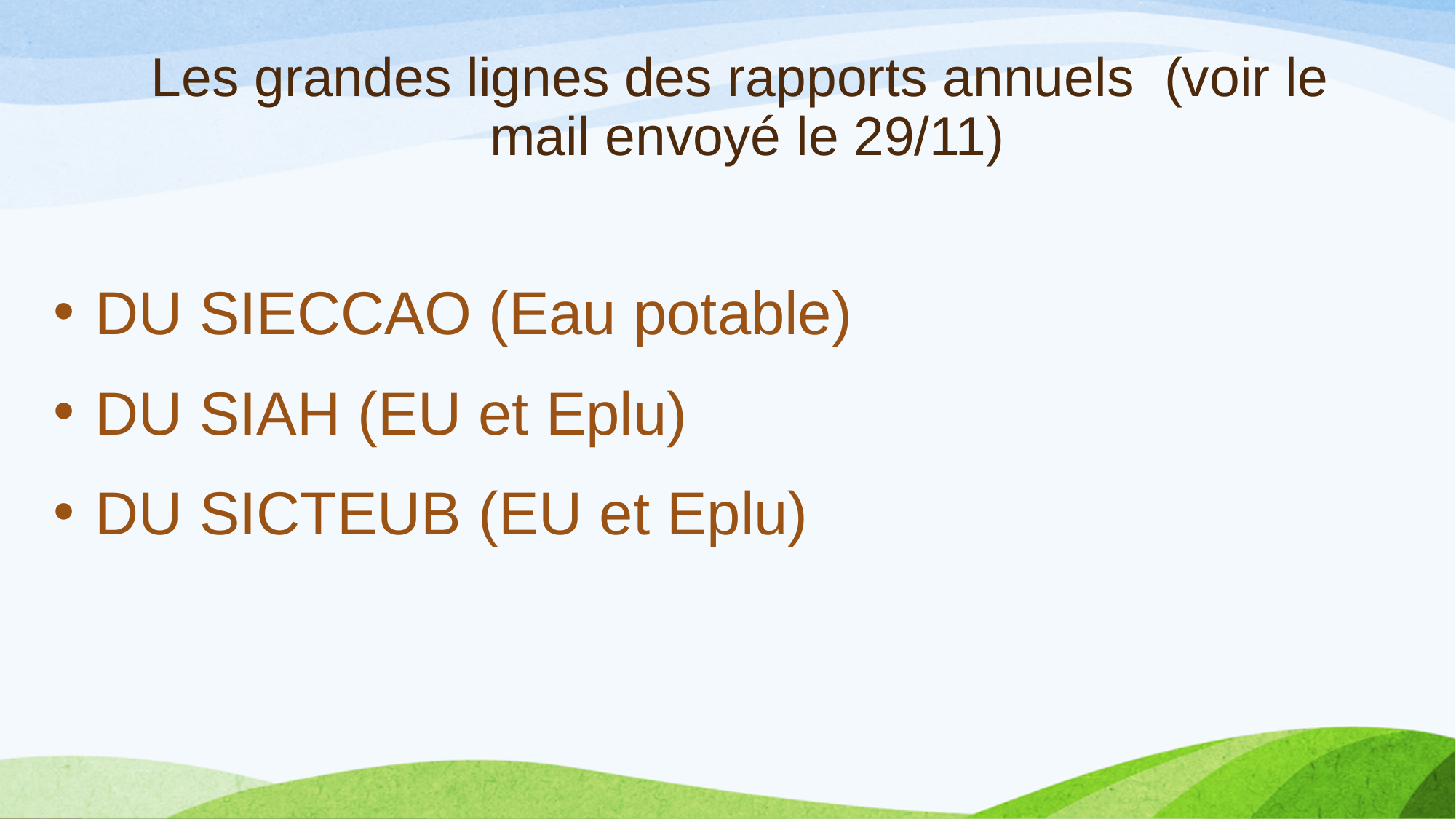

# Les grandes lignes des rapports annuels  (voir le  mail envoyé le 29/11)
DU SIECCAO (Eau potable)
DU SIAH (EU et Eplu)
DU SICTEUB (EU et Eplu)